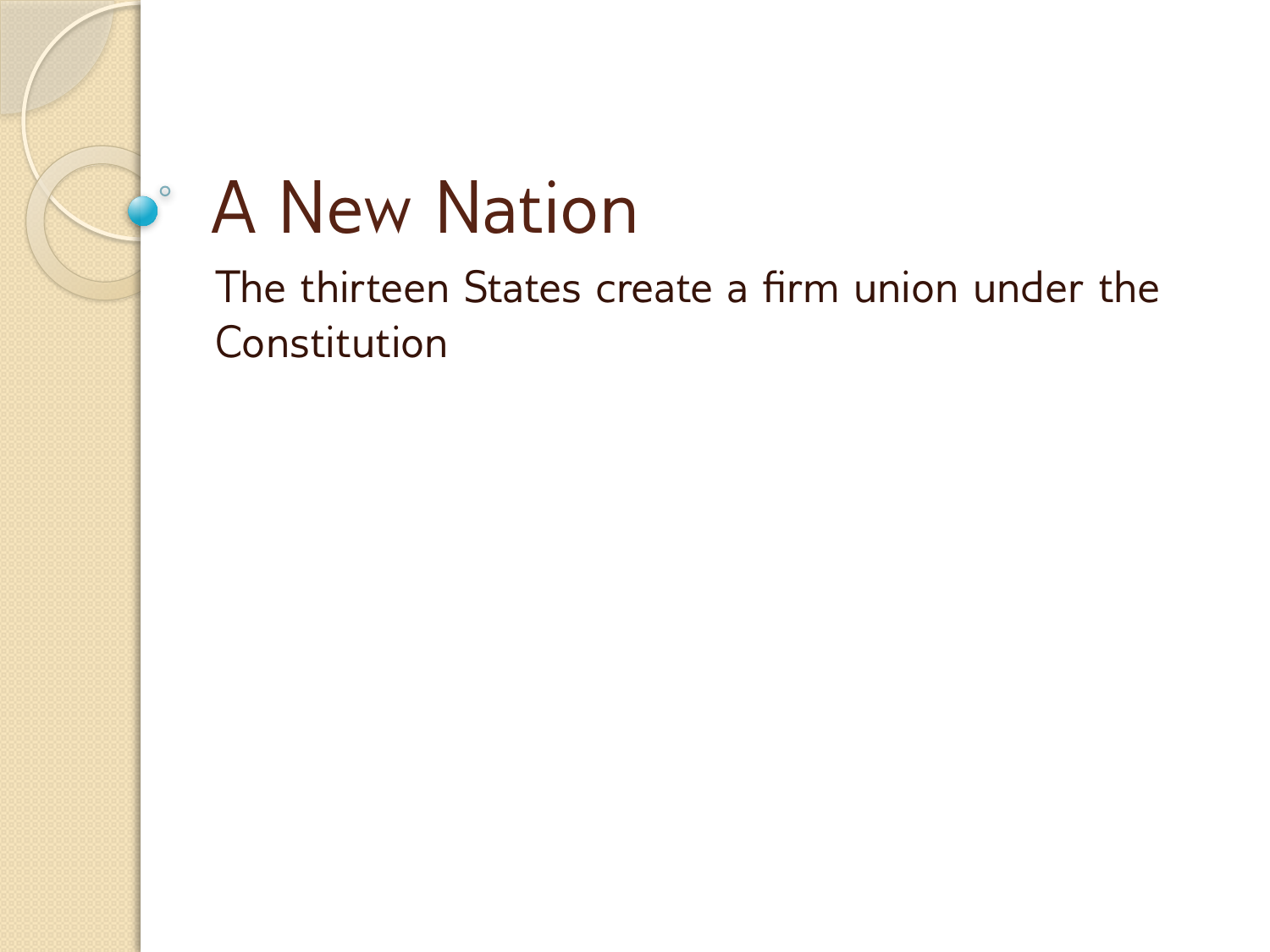

# A New Nation
The thirteen States create a firm union under the Constitution